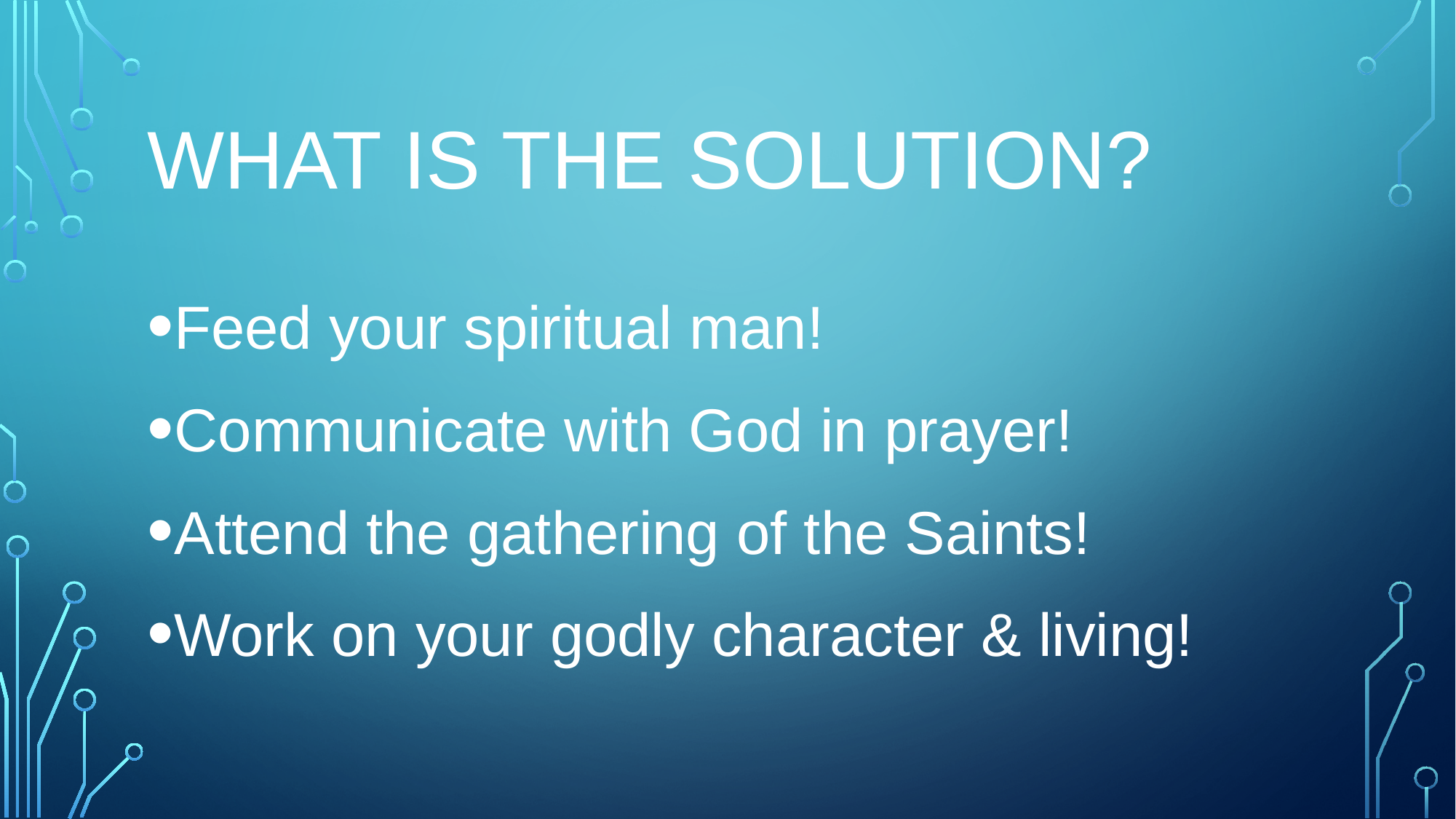

# What is the solution?
Feed your spiritual man!
Communicate with God in prayer!
Attend the gathering of the Saints!
Work on your godly character & living!